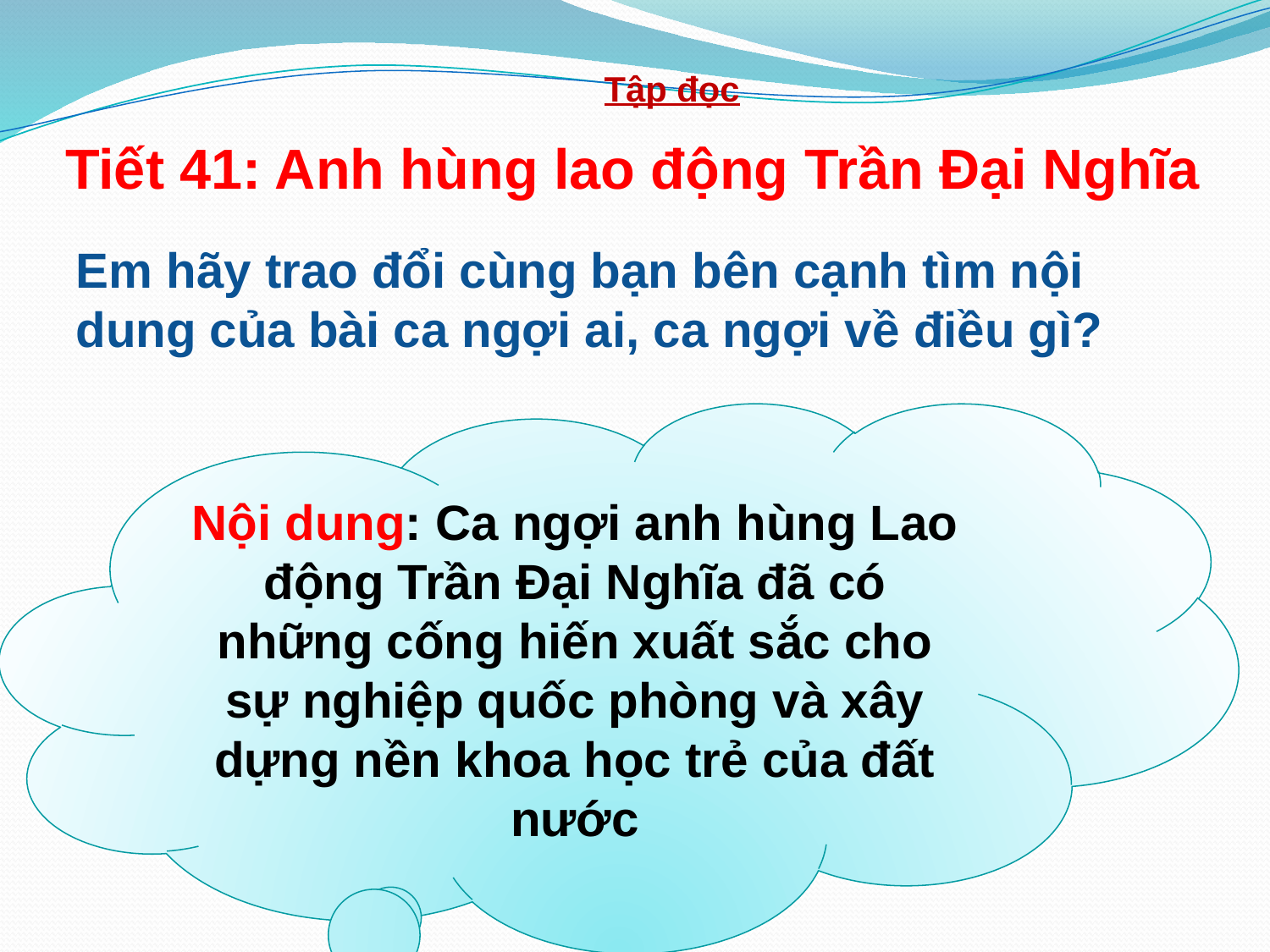

Tập đọc
Tiết 41: Anh hùng lao động Trần Đại Nghĩa
Em hãy trao đổi cùng bạn bên cạnh tìm nội dung của bài ca ngợi ai, ca ngợi về điều gì?
Nội dung: Ca ngợi anh hùng Lao động Trần Đại Nghĩa đã có những cống hiến xuất sắc cho sự nghiệp quốc phòng và xây dựng nền khoa học trẻ của đất nước